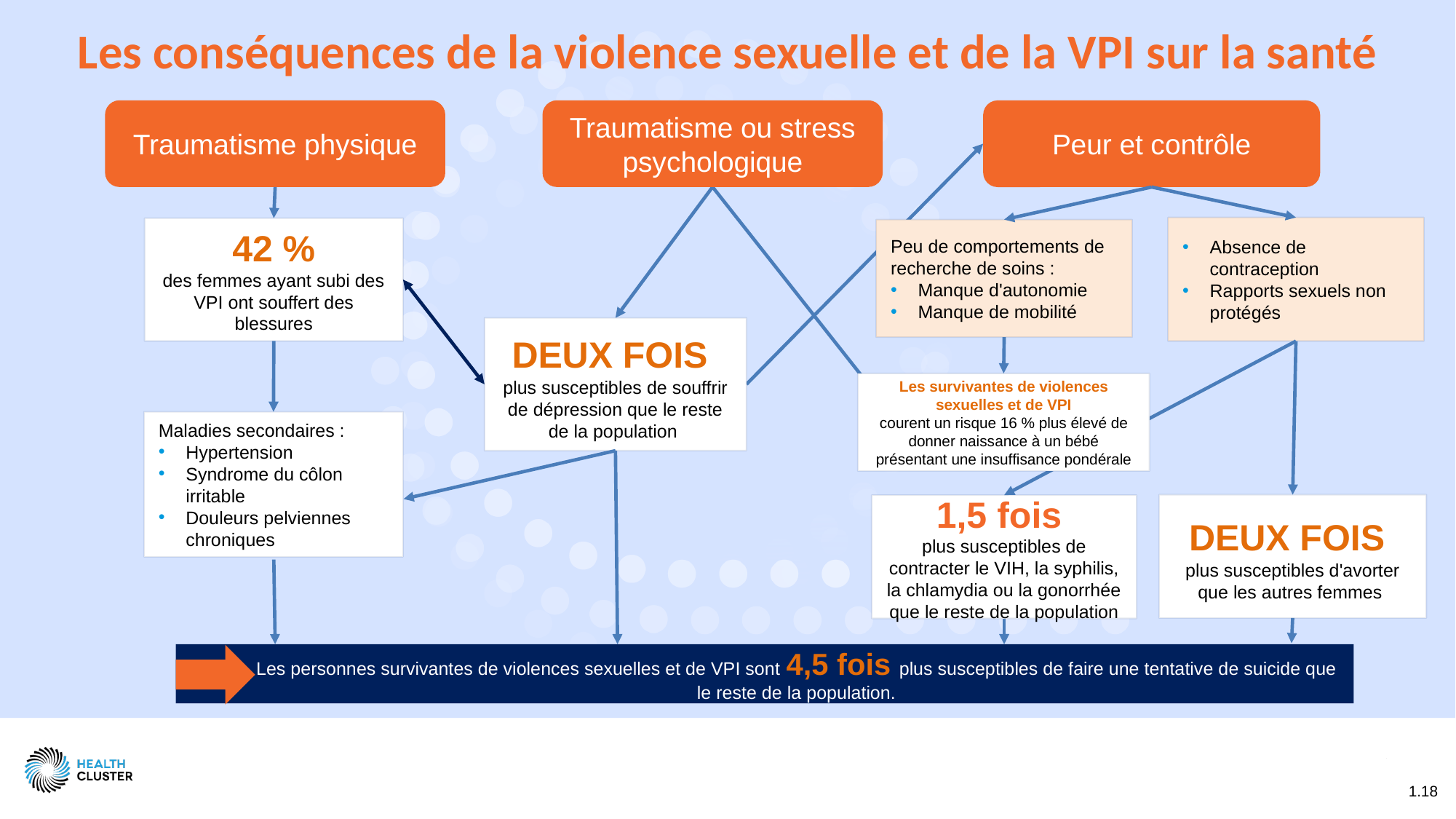

Les conséquences de la violence sexuelle et de la VPI sur la santé
Traumatisme physique
Traumatisme ou stress psychologique
Peur et contrôle
Absence de contraception
Rapports sexuels non protégés
42 %
des femmes ayant subi des VPI ont souffert des blessures
Peu de comportements de recherche de soins :
Manque d'autonomie
Manque de mobilité
DEUX FOIS
plus susceptibles de souffrir de dépression que le reste de la population
Les survivantes de violences sexuelles et de VPI
courent un risque 16 % plus élevé de donner naissance à un bébé présentant une insuffisance pondérale
Maladies secondaires :
Hypertension
Syndrome du côlon irritable
Douleurs pelviennes chroniques
DEUX FOIS
plus susceptibles d'avorter que les autres femmes
1,5 fois
plus susceptibles de contracter le VIH, la syphilis, la chlamydia ou la gonorrhée que le reste de la population

Les personnes survivantes de violences sexuelles et de VPI sont 4,5 fois plus susceptibles de faire une tentative de suicide que le reste de la population.

1.18